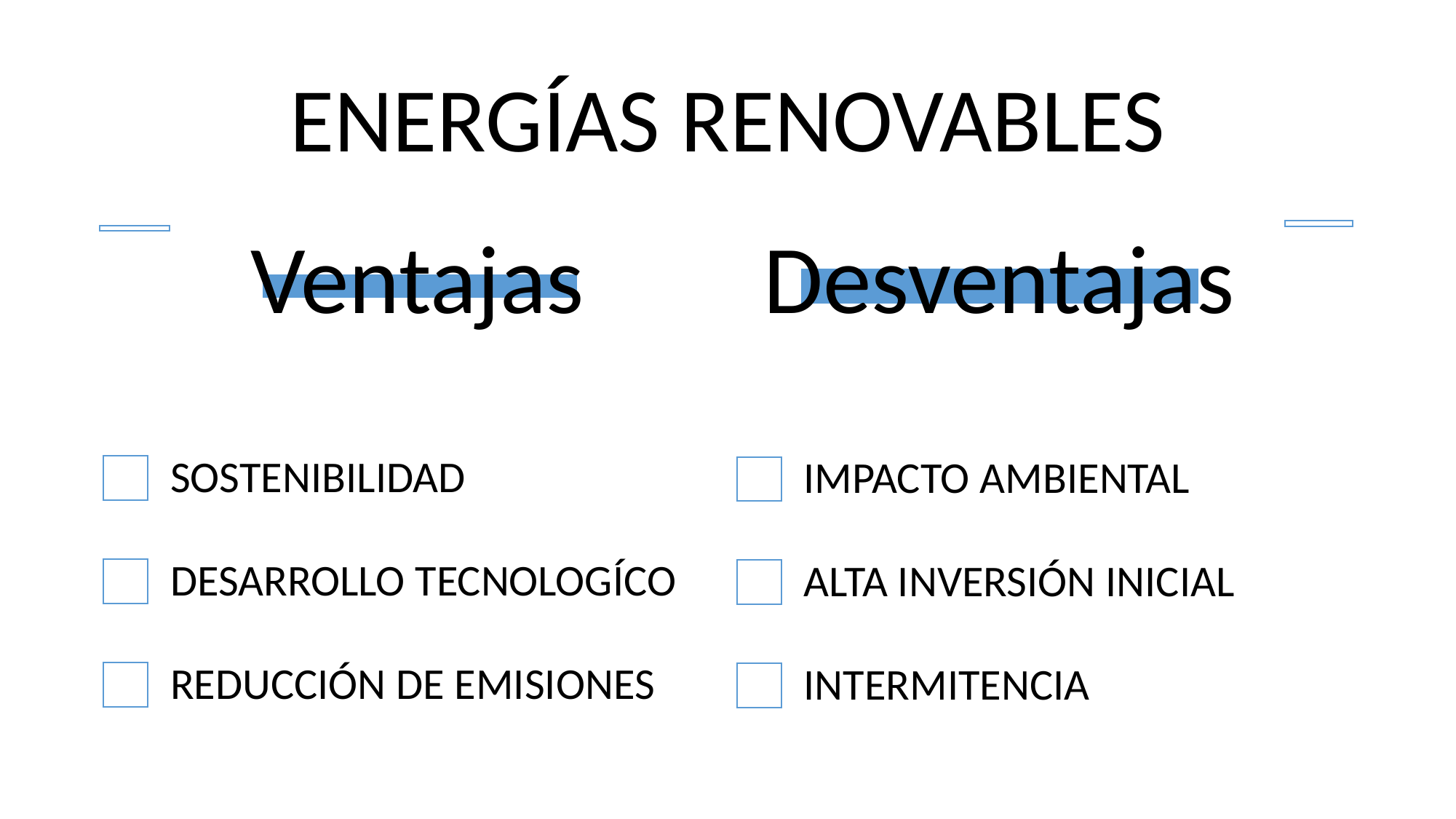

# ENERGÍAS RENOVABLES
Ventajas
SOSTENIBILIDAD
DESARROLLO TECNOLOGÍCO
REDUCCIÓN DE EMISIONES
Desventajas
IMPACTO AMBIENTAL
ALTA INVERSIÓN INICIAL
INTERMITENCIA